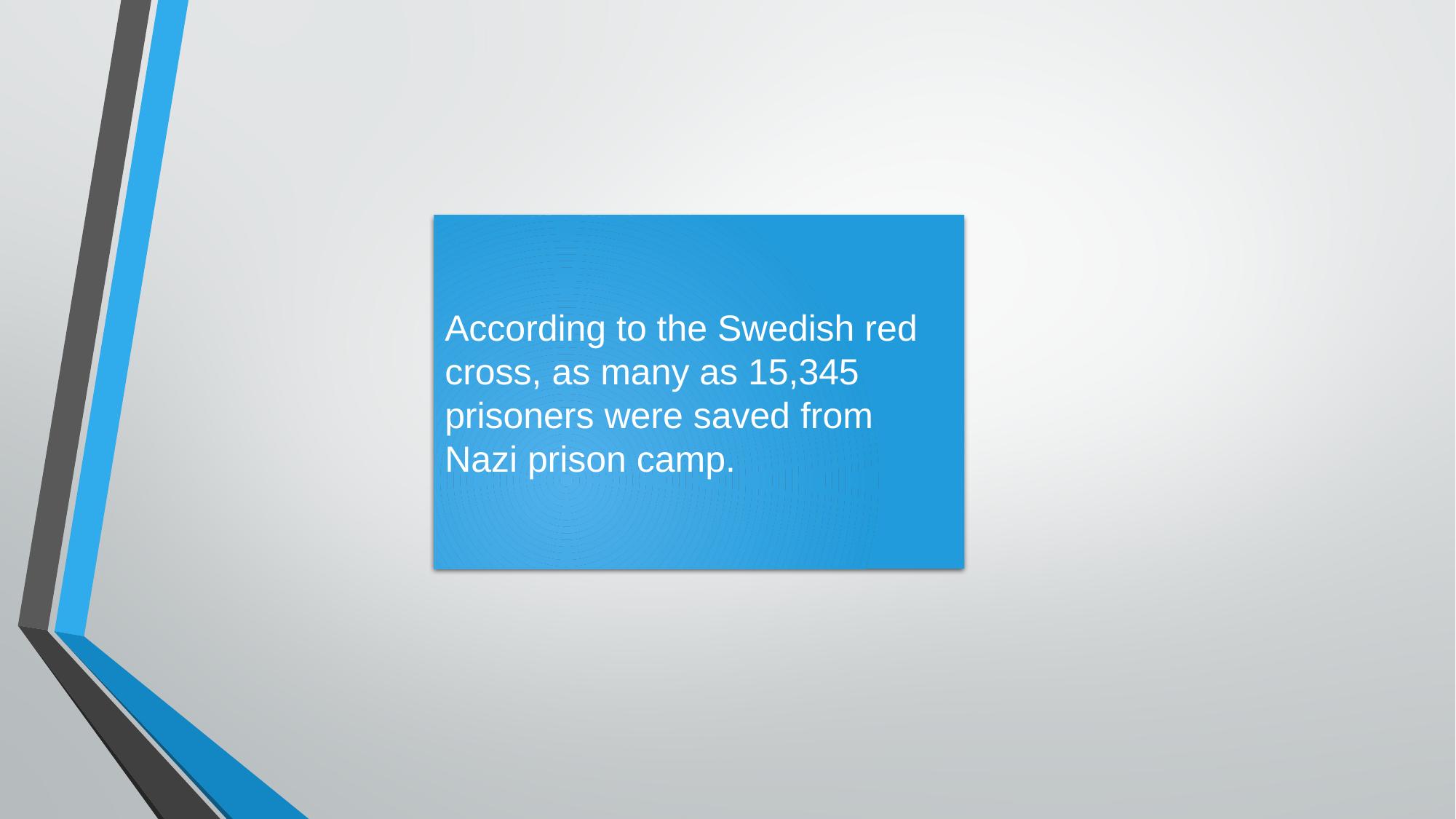

According to the Swedish red cross, as many as 15,345 prisoners were saved from Nazi prison camp.
#